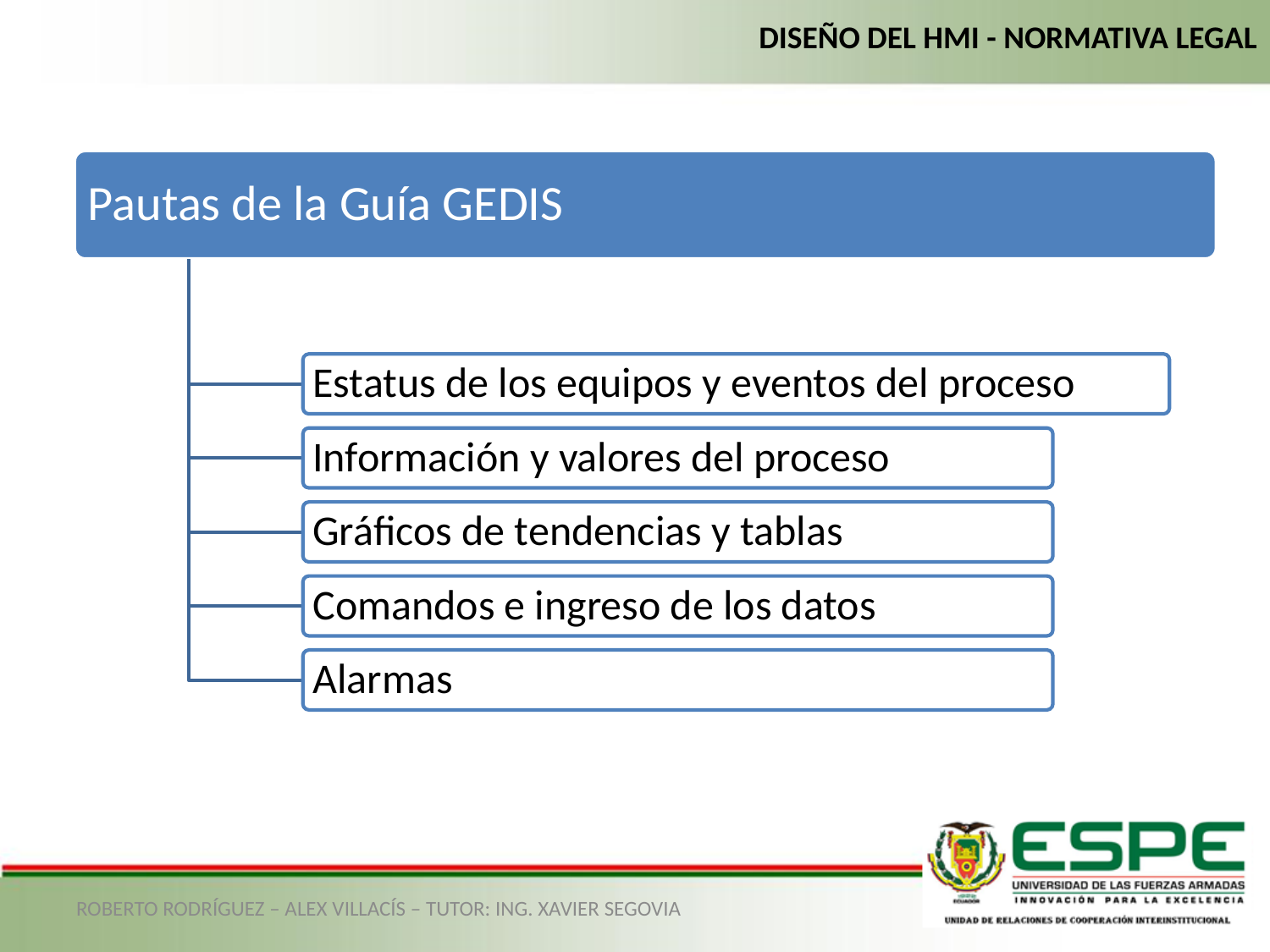

DISEÑO DEL HMI - NORMATIVA LEGAL

Pautas de la Guía GEDIS
Estatus de los equipos y eventos del proceso
Información y valores del proceso
Gráficos de tendencias y tablas
Comandos e ingreso de los datos
Alarmas
ROBERTO RODRÍGUEZ – ALEX VILLACÍS – TUTOR: ING. XAVIER SEGOVIA